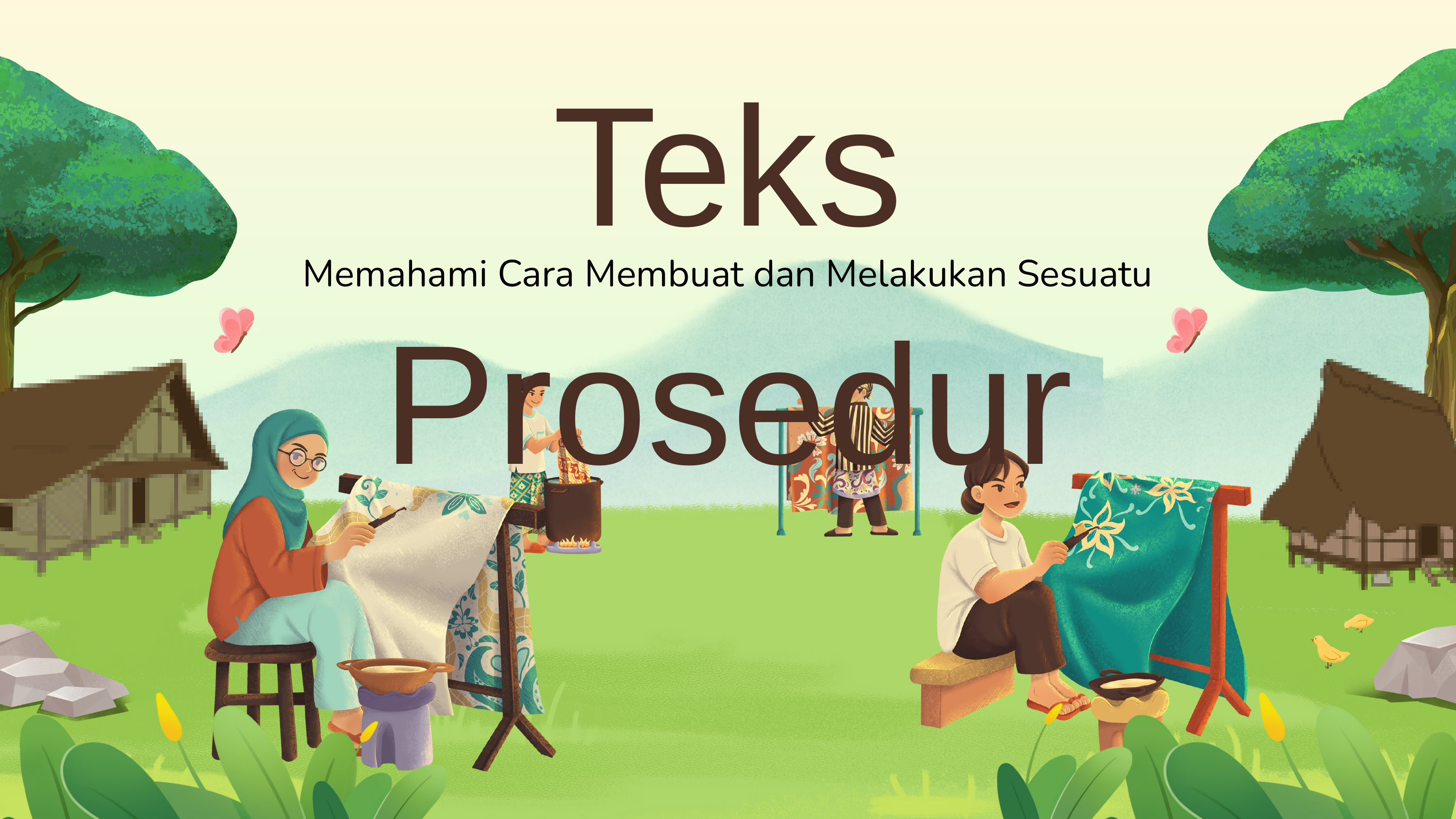

Teks Prosedur

Memahami Cara Membuat dan Melakukan Sesuatu